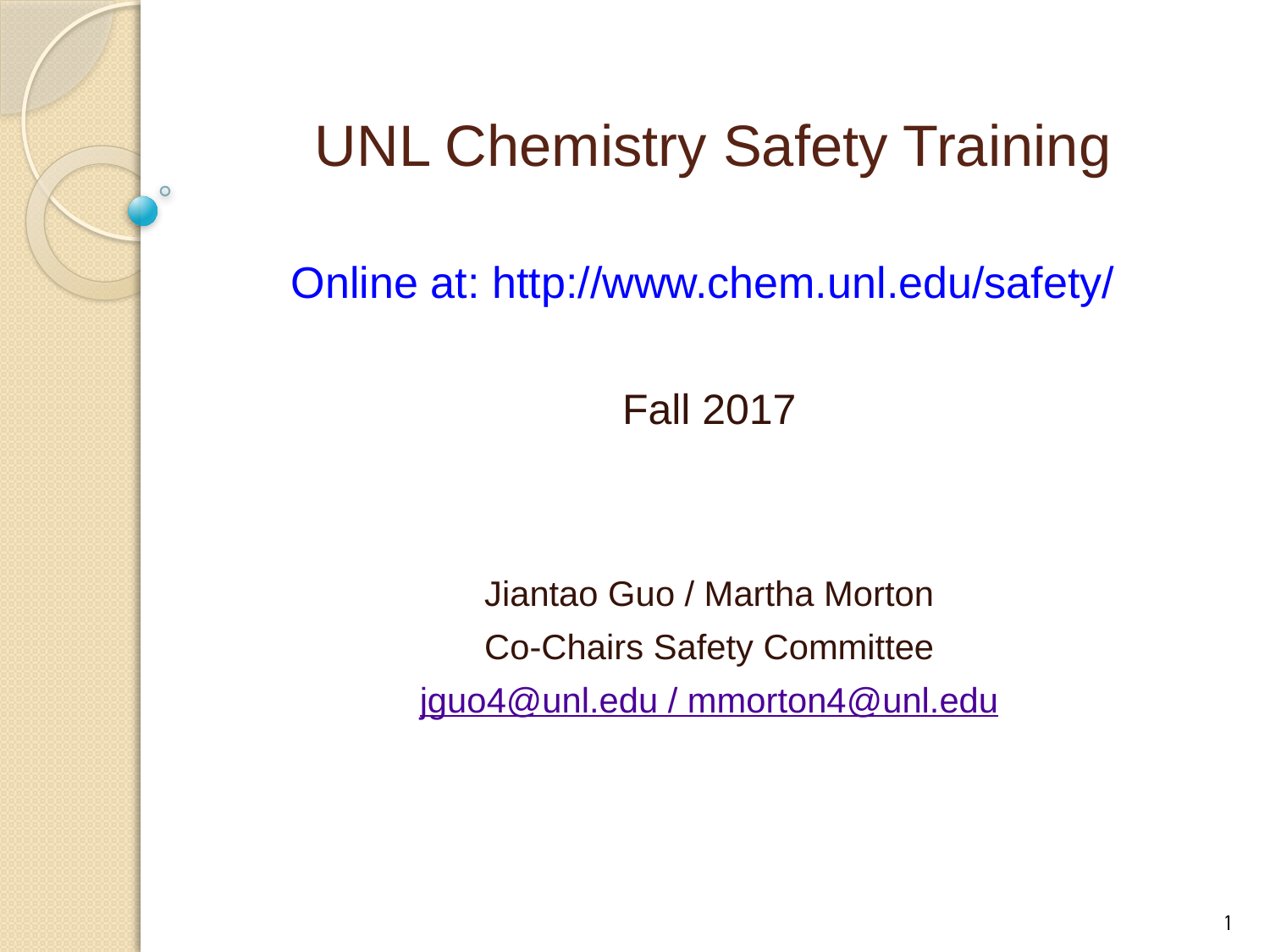

# UNL Chemistry Safety Training
Online at: http://www.chem.unl.edu/safety/

Fall 2017

Jiantao Guo / Martha Morton
Co-Chairs Safety Committee
jguo4@unl.edu / mmorton4@unl.edu

1